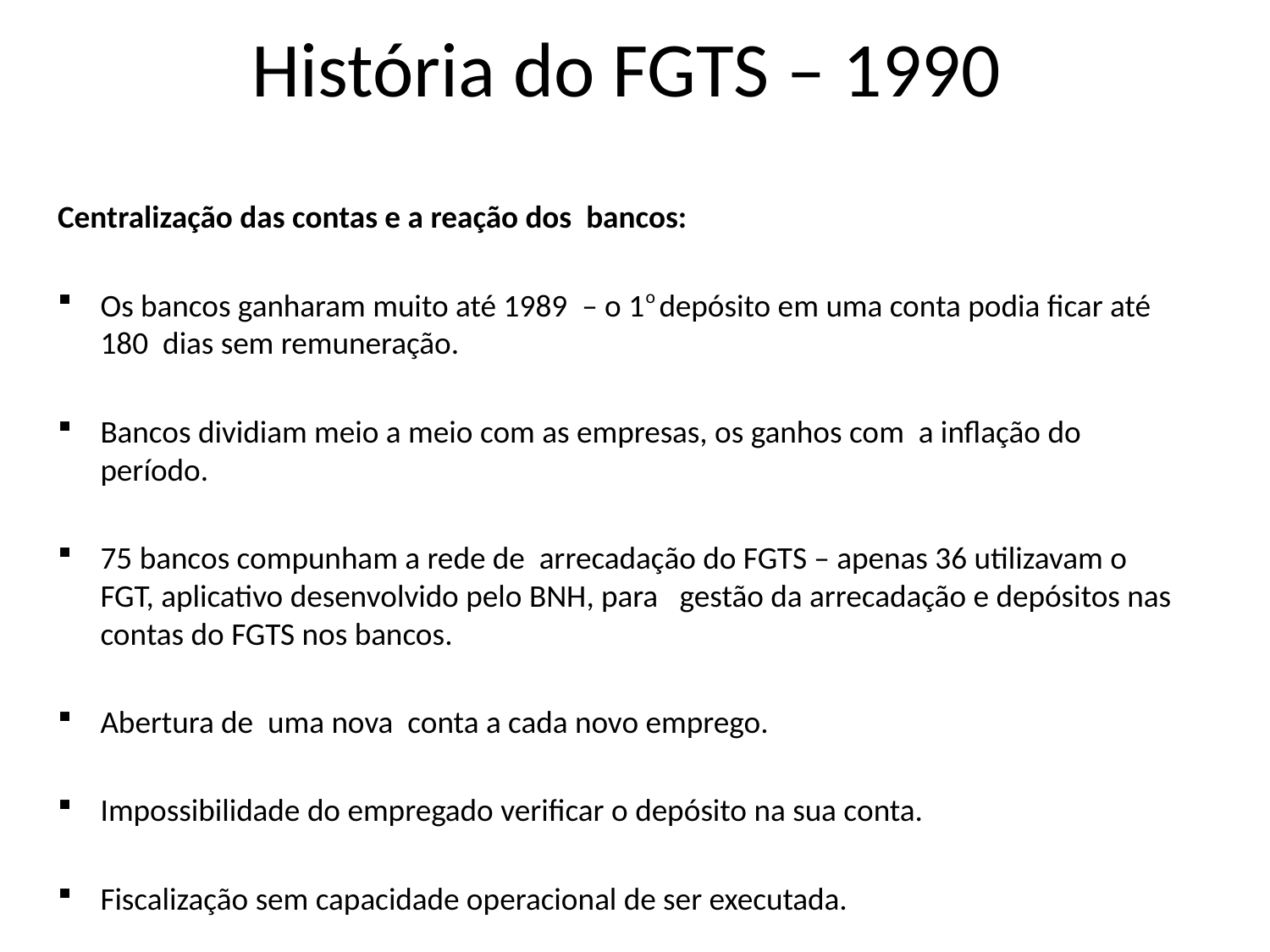

# História do FGTS – 1990

Centralização das contas e a reação dos  bancos:

Os bancos ganharam muito até 1989  – o 1o depósito em uma conta podia ficar até 180  dias sem remuneração.

Bancos dividiam meio a meio com as empresas, os ganhos com  a inflação do período.

75 bancos compunham a rede de  arrecadação do FGTS – apenas 36 utilizavam o FGT, aplicativo desenvolvido pelo BNH, para   gestão da arrecadação e depósitos nas contas do FGTS nos bancos.

Abertura de  uma nova  conta a cada novo emprego.

Impossibilidade do empregado verificar o depósito na sua conta.

Fiscalização sem capacidade operacional de ser executada.